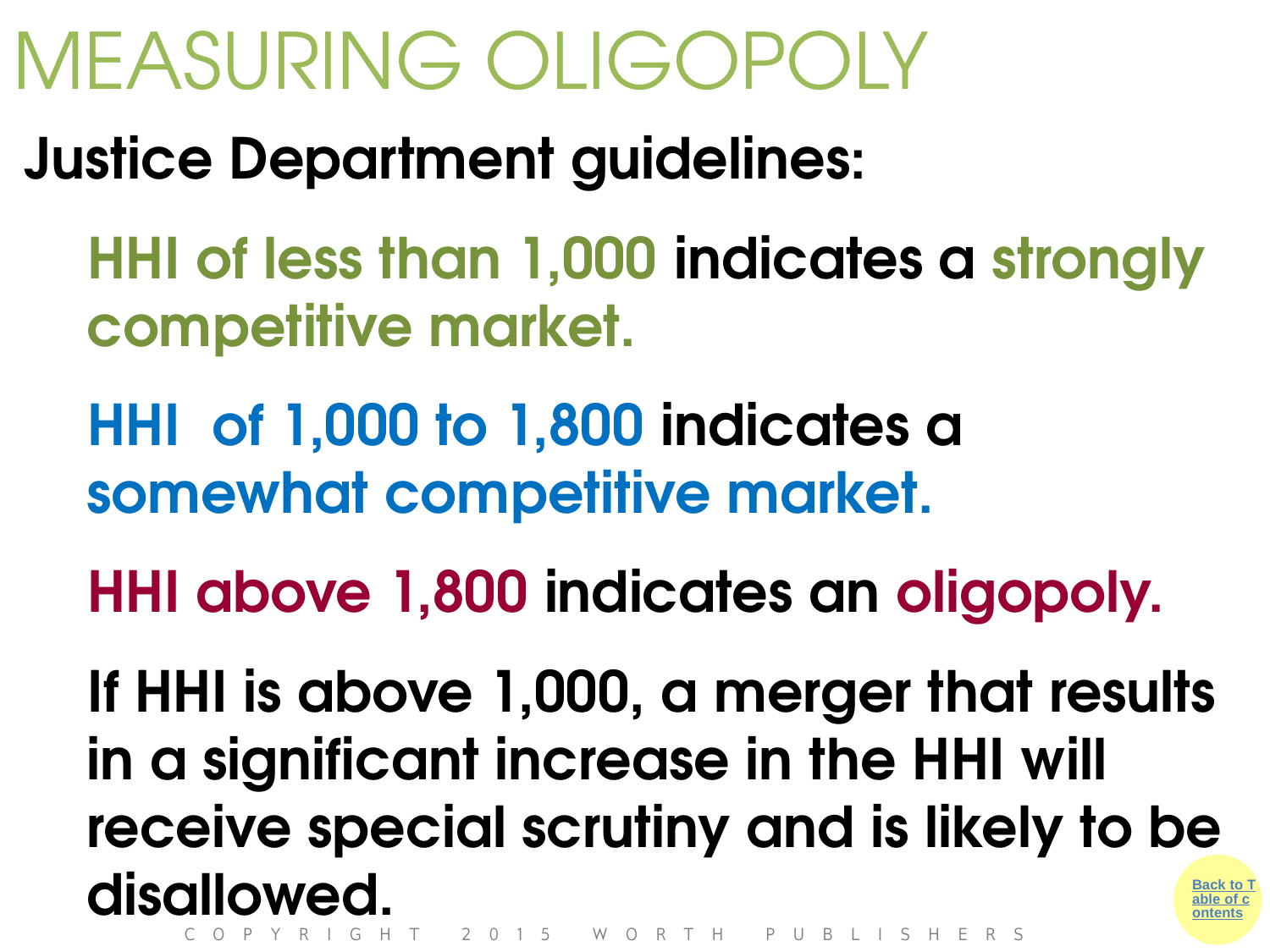

# MEASURING OLIGOPOLY
Justice Department guidelines:
HHI of less than 1,000 indicates a strongly competitive market.
HHI  of 1,000 to 1,800 indicates a somewhat competitive market.
HHI above 1,800 indicates an oligopoly.
If HHI is above 1,000, a merger that results in a significant increase in the HHI will receive special scrutiny and is likely to be disallowed.
Copyright 2015 Worth Publishers